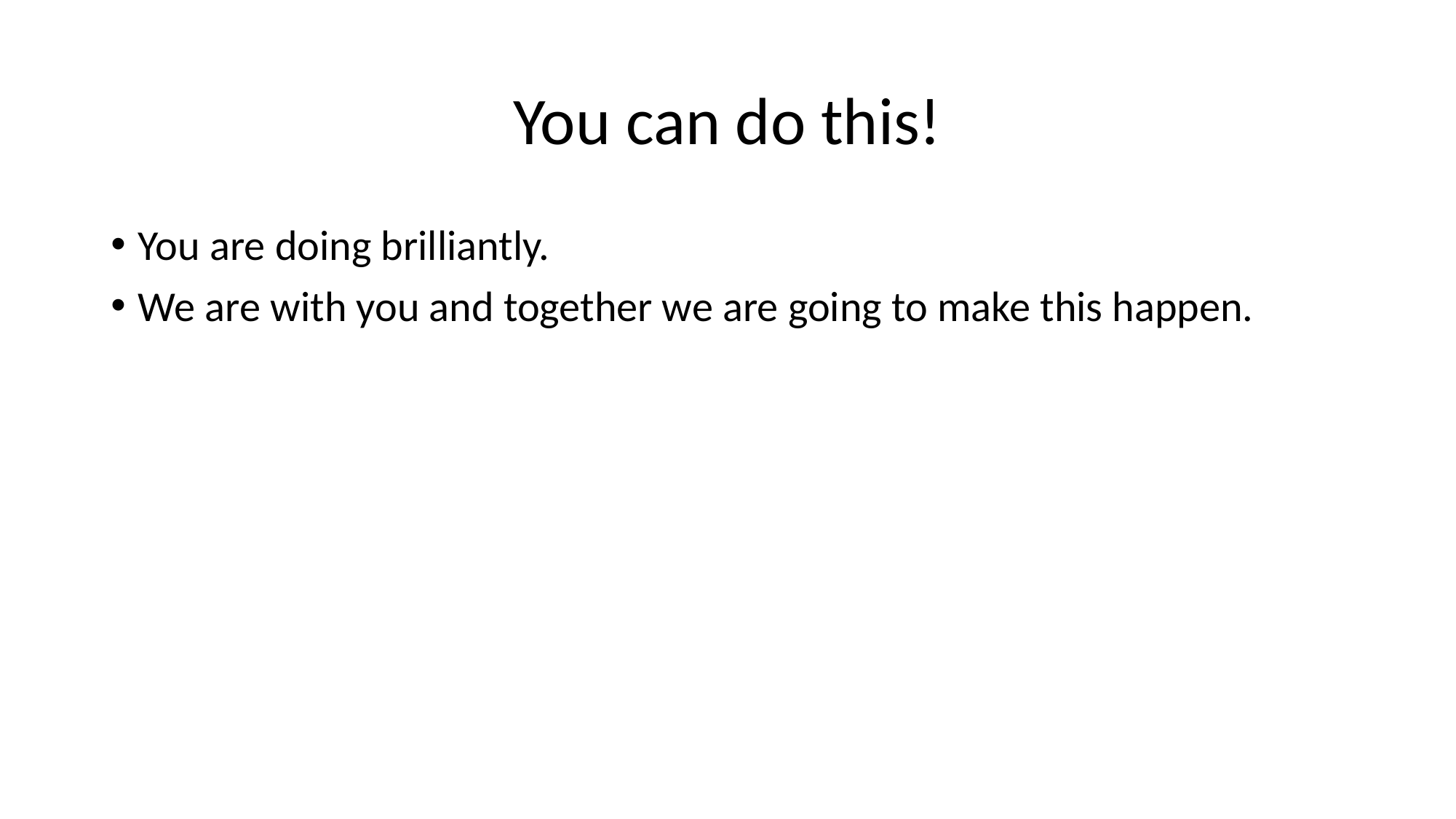

# You can do this!
You are doing brilliantly.
We are with you and together we are going to make this happen.